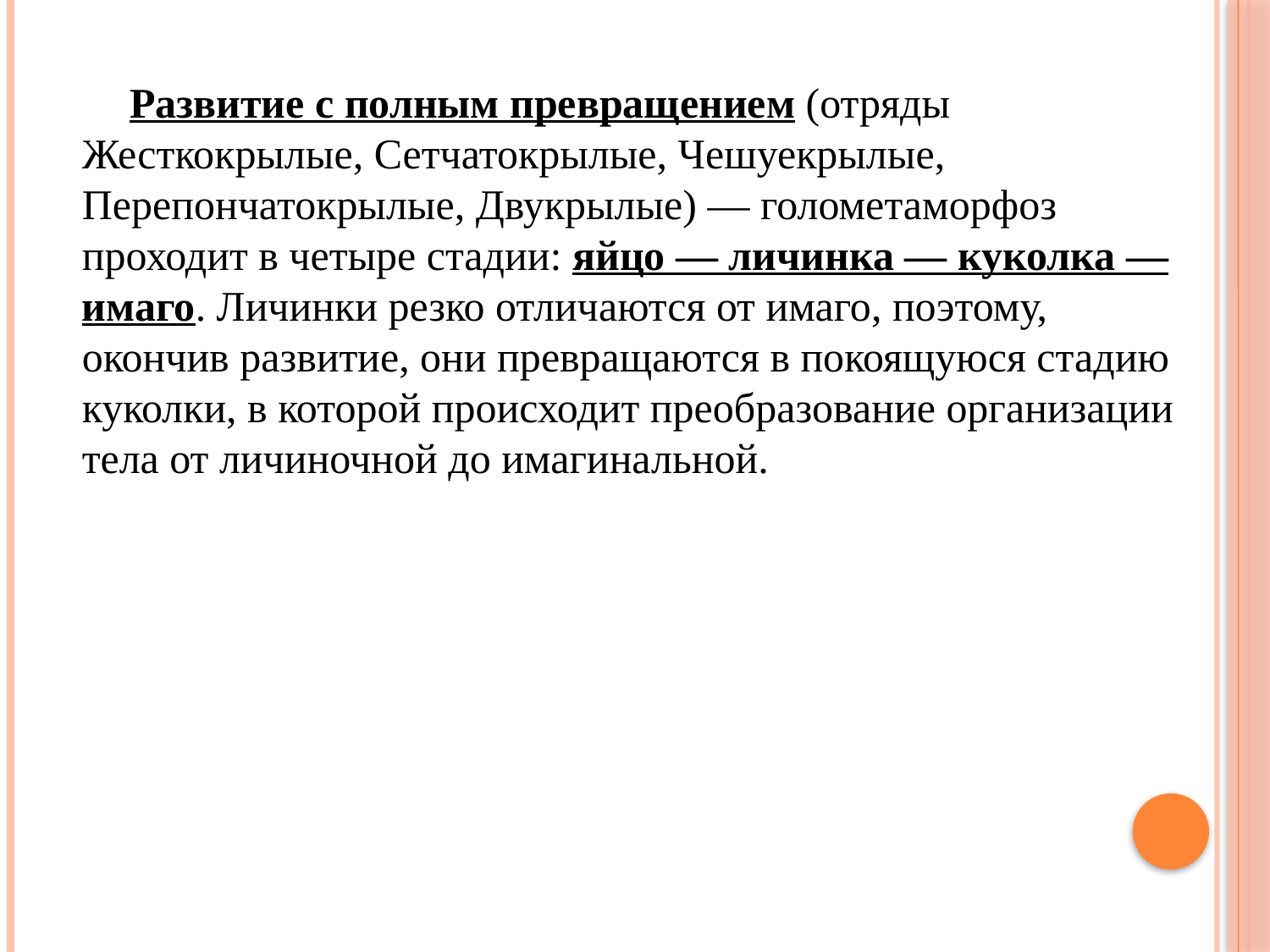

Развитие с полным превращением (отряды Жесткокрылые, Сетчатокрылые, Чешуекрылые, Перепончатокрылые, Двукрылые) — голометаморфоз проходит в четыре стадии: яйцо — личинка — куколка — имаго. Личинки резко отличаются от имаго, поэтому, окончив развитие, они превращаются в покоящуюся стадию куколки, в которой происходит преобразование организации тела от личиночной до имагинальной.